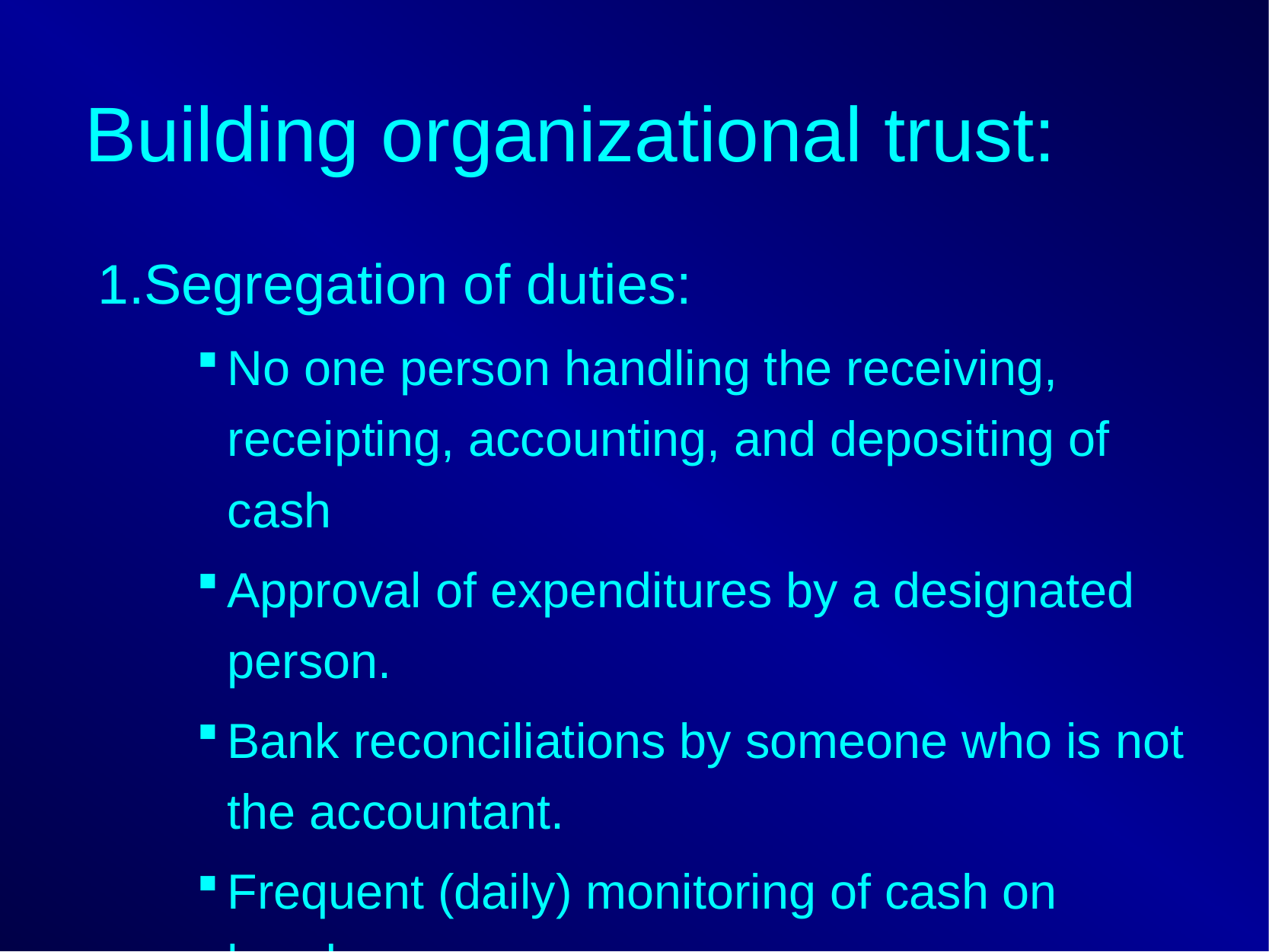

# Building organizational trust:
Segregation of duties:
No one person handling the receiving, receipting, accounting, and depositing of cash
Approval of expenditures by a designated person.
Bank reconciliations by someone who is not the accountant.
Frequent (daily) monitoring of cash on hand.